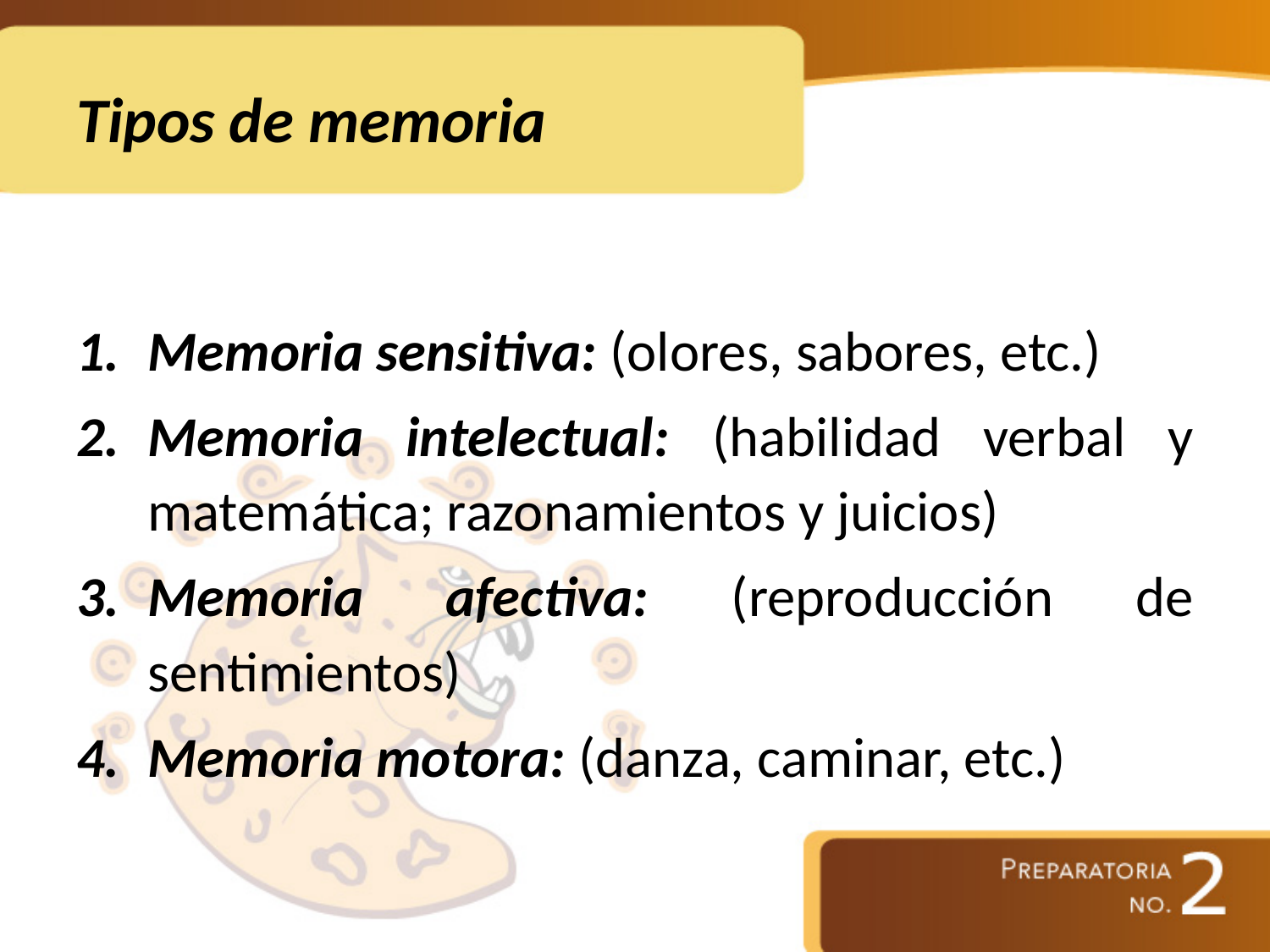

# Tipos de memoria

Memoria sensitiva: (olores, sabores, etc.)
Memoria intelectual: (habilidad verbal y matemática; razonamientos y juicios)
Memoria afectiva: (reproducción de sentimientos)
Memoria motora: (danza, caminar, etc.)